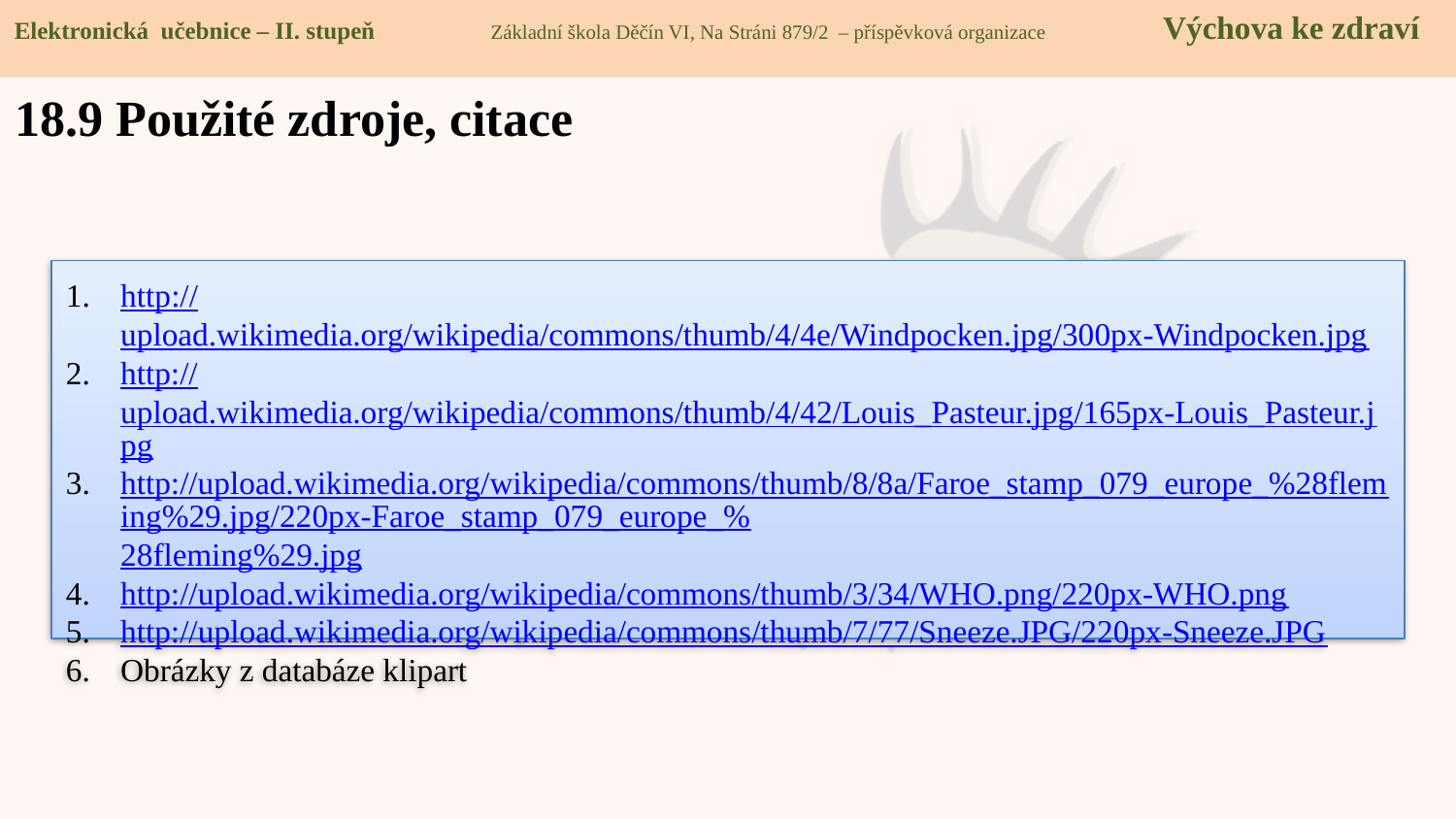

Elektronická  učebnice – II. stupeň                   Základní škola Děčín VI, Na Stráni 879/2  – příspěvková organizace                       Výchova ke zdraví

18.9 Použité zdroje, citace
http://upload.wikimedia.org/wikipedia/commons/thumb/4/4e/Windpocken.jpg/300px-Windpocken.jpg
http://upload.wikimedia.org/wikipedia/commons/thumb/4/42/Louis_Pasteur.jpg/165px-Louis_Pasteur.jpg
http://upload.wikimedia.org/wikipedia/commons/thumb/8/8a/Faroe_stamp_079_europe_%28fleming%29.jpg/220px-Faroe_stamp_079_europe_%28fleming%29.jpg
http://upload.wikimedia.org/wikipedia/commons/thumb/3/34/WHO.png/220px-WHO.png
http://upload.wikimedia.org/wikipedia/commons/thumb/7/77/Sneeze.JPG/220px-Sneeze.JPG
Obrázky z databáze klipart